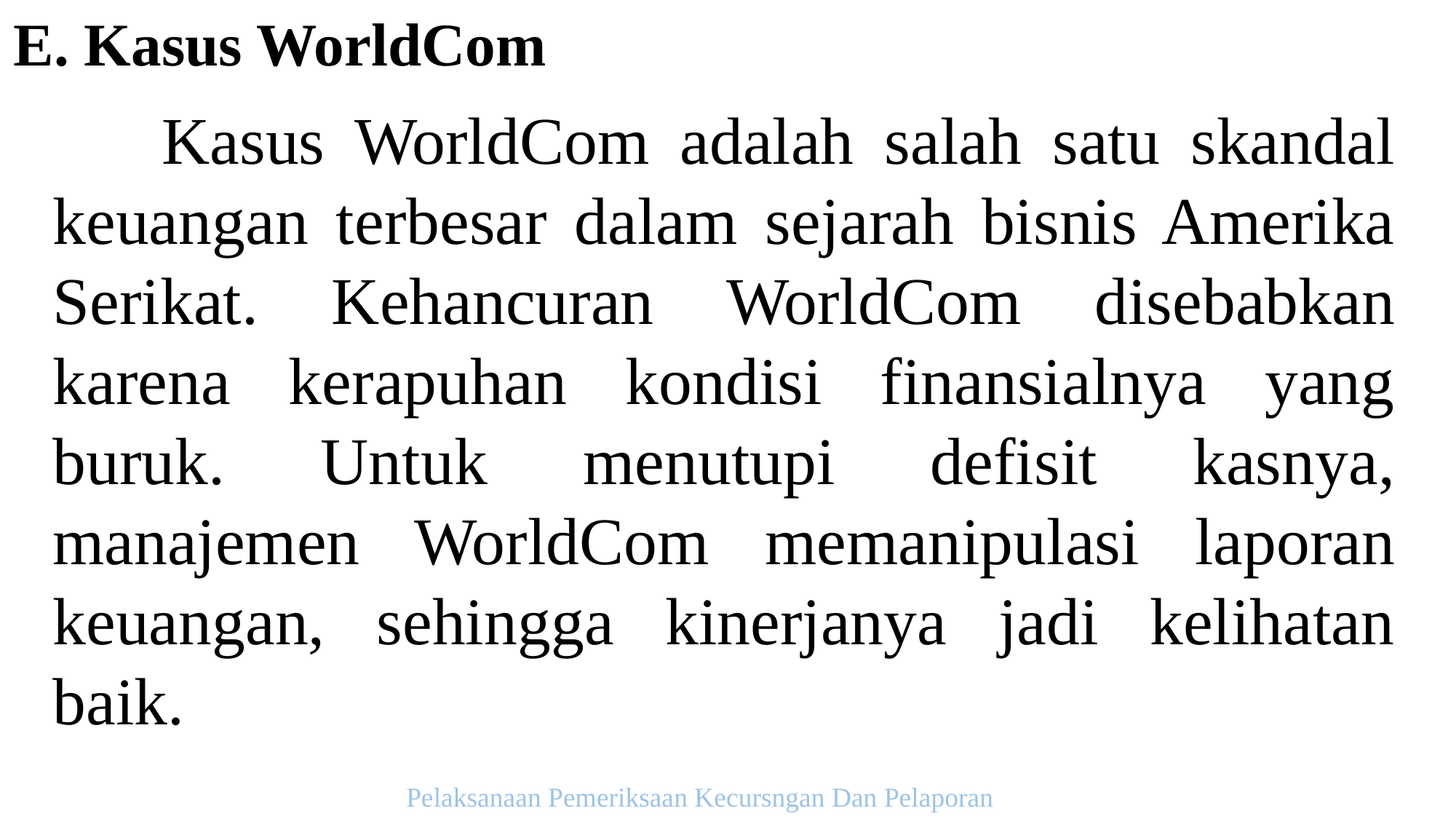

E. Kasus WorldCom
	Kasus WorldCom adalah salah satu skandal keuangan terbesar dalam sejarah bisnis Amerika Serikat. Kehancuran WorldCom disebabkan karena kerapuhan kondisi finansialnya yang buruk. Untuk menutupi defisit kasnya, manajemen WorldCom memanipulasi laporan keuangan, sehingga kinerjanya jadi kelihatan baik.
Pelaksanaan Pemeriksaan Kecursngan Dan Pelaporan